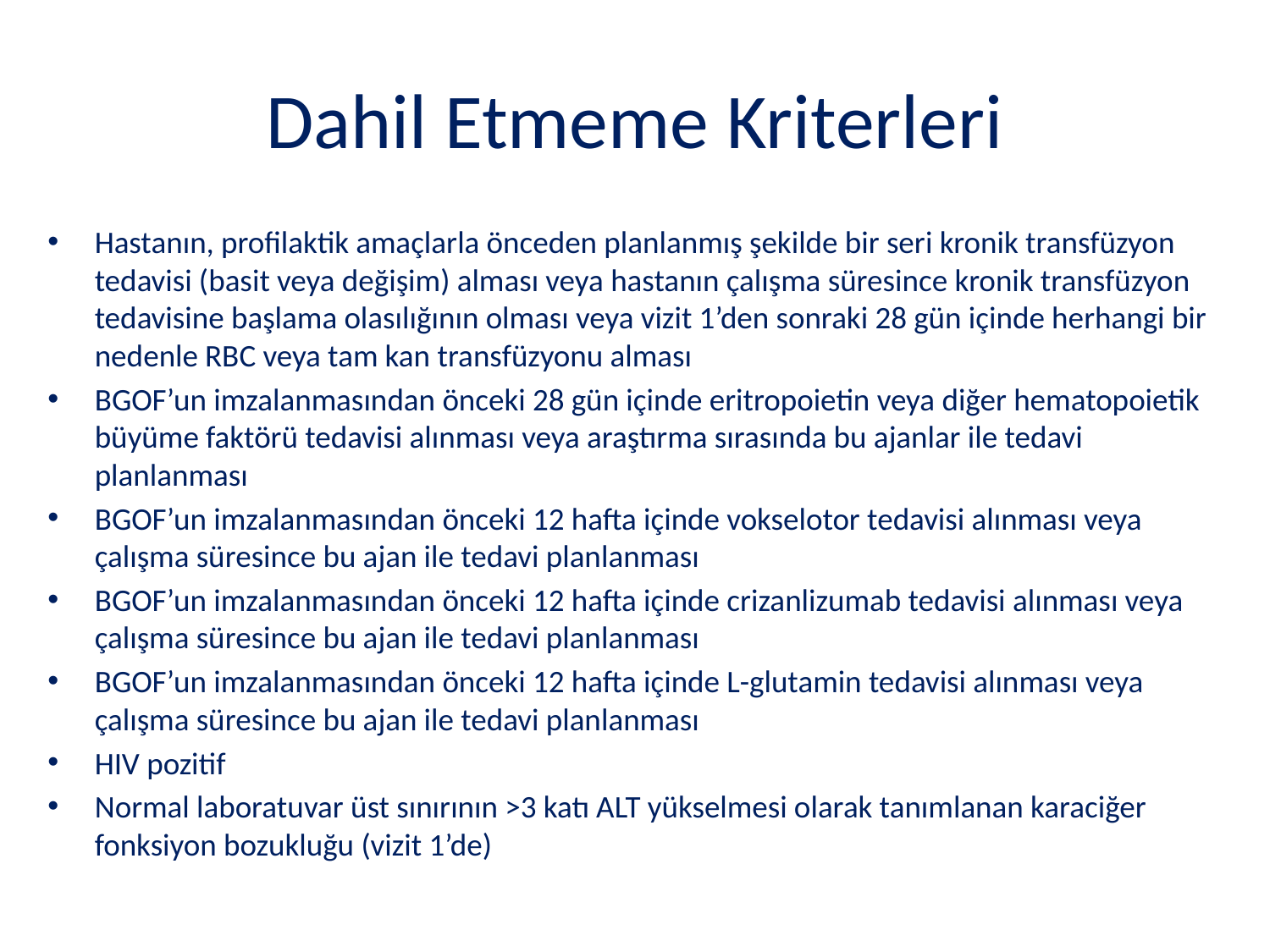

# Dahil Etmeme Kriterleri
Hastanın, profilaktik amaçlarla önceden planlanmış şekilde bir seri kronik transfüzyon tedavisi (basit veya değişim) alması veya hastanın çalışma süresince kronik transfüzyon tedavisine başlama olasılığının olması veya vizit 1’den sonraki 28 gün içinde herhangi bir nedenle RBC veya tam kan transfüzyonu alması
BGOF’un imzalanmasından önceki 28 gün içinde eritropoietin veya diğer hematopoietik büyüme faktörü tedavisi alınması veya araştırma sırasında bu ajanlar ile tedavi planlanması
BGOF’un imzalanmasından önceki 12 hafta içinde vokselotor tedavisi alınması veya çalışma süresince bu ajan ile tedavi planlanması
BGOF’un imzalanmasından önceki 12 hafta içinde crizanlizumab tedavisi alınması veya çalışma süresince bu ajan ile tedavi planlanması
BGOF’un imzalanmasından önceki 12 hafta içinde L-glutamin tedavisi alınması veya çalışma süresince bu ajan ile tedavi planlanması
HIV pozitif
Normal laboratuvar üst sınırının >3 katı ALT yükselmesi olarak tanımlanan karaciğer fonksiyon bozukluğu (vizit 1’de)